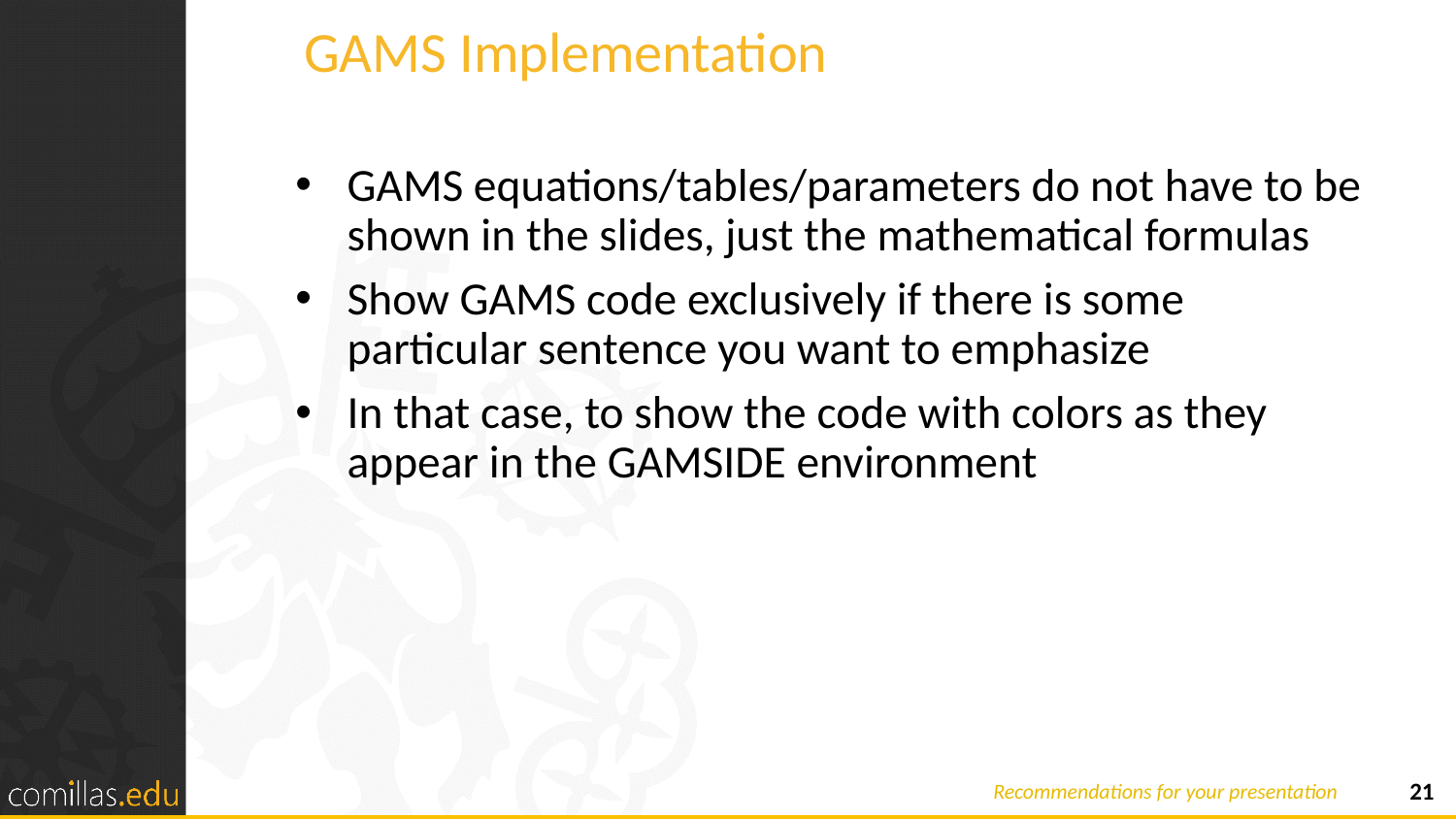

# GAMS Implementation
GAMS equations/tables/parameters do not have to be shown in the slides, just the mathematical formulas
Show GAMS code exclusively if there is some particular sentence you want to emphasize
In that case, to show the code with colors as they appear in the GAMSIDE environment